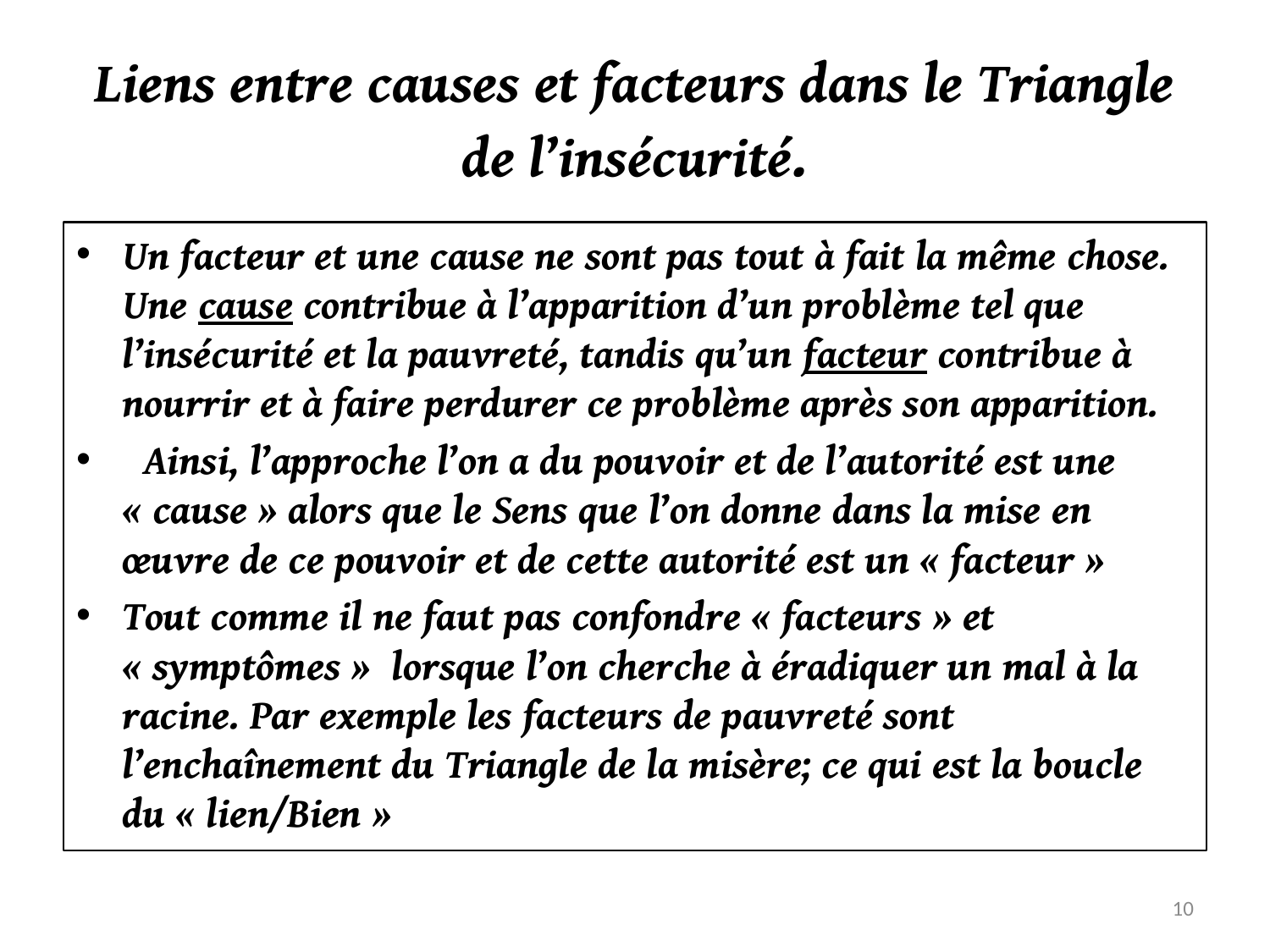

# Liens entre causes et facteurs dans le Triangle de l’insécurité.
Un facteur et une cause ne sont pas tout à fait la même chose. Une cause contribue à l’apparition d’un problème tel que l’insécurité et la pauvreté, tandis qu’un facteur contribue à nourrir et à faire perdurer ce problème après son apparition.
  Ainsi, l’approche l’on a du pouvoir et de l’autorité est une « cause » alors que le Sens que l’on donne dans la mise en œuvre de ce pouvoir et de cette autorité est un « facteur »
Tout comme il ne faut pas confondre « facteurs » et « symptômes »  lorsque l’on cherche à éradiquer un mal à la racine. Par exemple les facteurs de pauvreté sont l’enchaînement du Triangle de la misère; ce qui est la boucle du « lien/Bien »

10